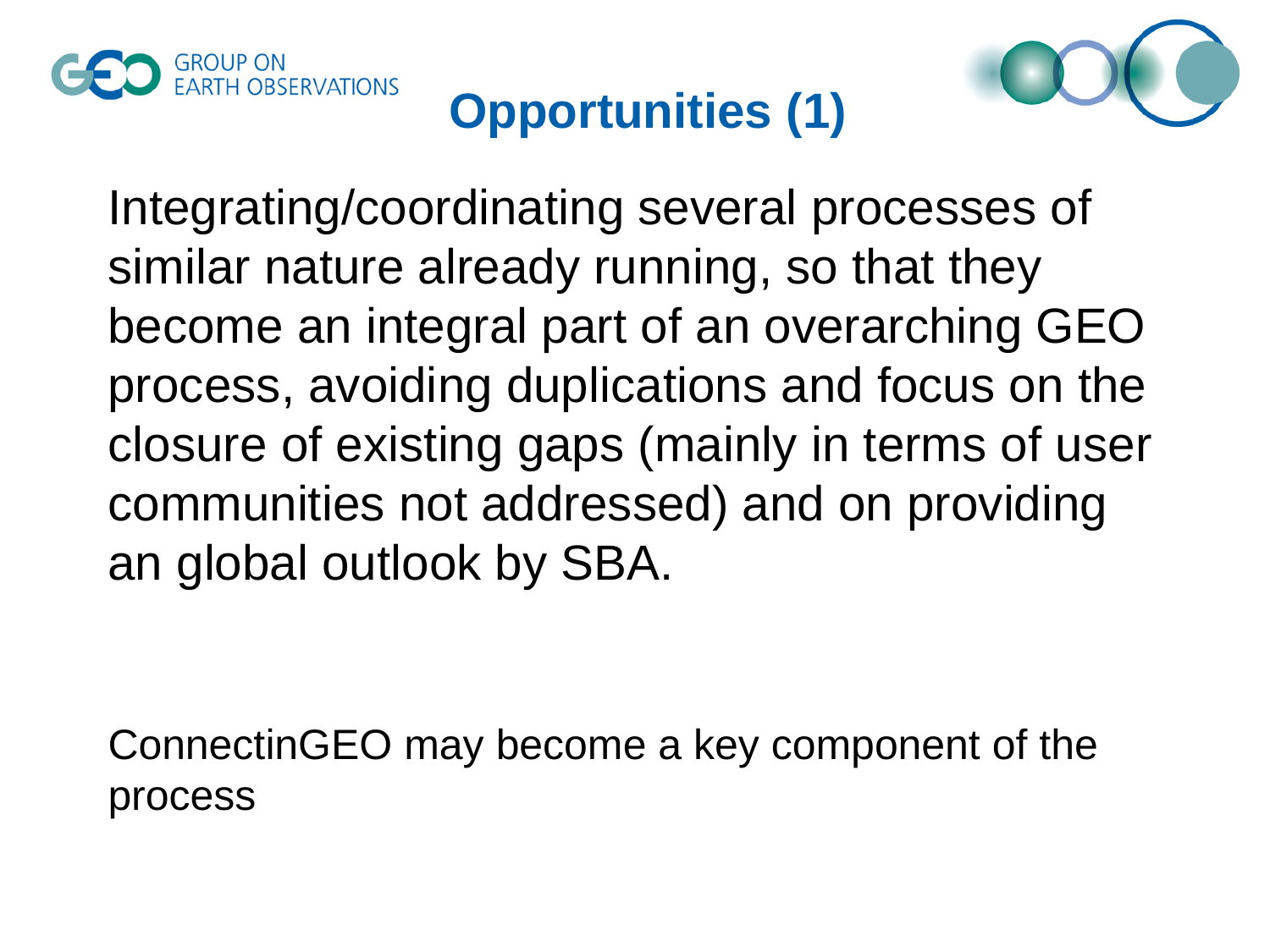

# Opportunities (1)
Integrating/coordinating several processes of similar nature already running, so that they become an integral part of an overarching GEO process, avoiding duplications and focus on the closure of existing gaps (mainly in terms of user communities not addressed) and on providing an global outlook by SBA.

ConnectinGEO may become a key component of the process